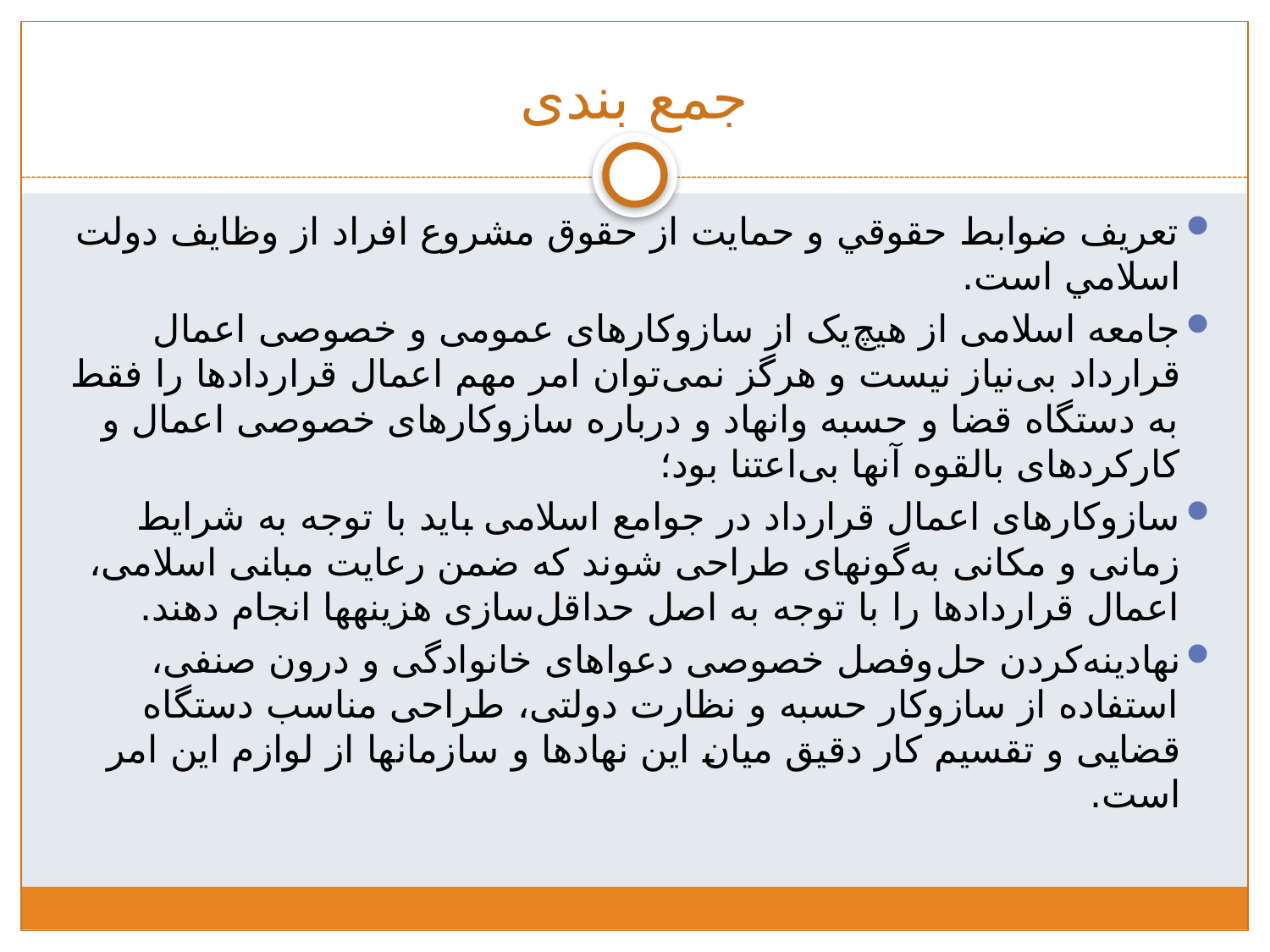

# جمع بندی
تعريف ضوابط حقوقي و حمايت از حقوق مشروع افراد از وظايف دولت اسلامي است.
جامعه اسلامی از هیچ‌یک از سازوکارهای عمومی و خصوصی اعمال قرارداد بی‌نیاز نیست و هرگز نمی‌توان امر مهم اعمال قراردادها را فقط به دستگاه قضا و حسبه وانهاد و درباره سازوکارهای خصوصی اعمال و کارکردهای بالقوه آنها بی‌اعتنا بود؛
سازوکارهای اعمال قرارداد در جوامع اسلامی باید با توجه به شرایط زمانی و مکانی به‌گونه­ای طراحی شوند که ضمن رعایت مبانی اسلامی، اعمال قراردادها را با توجه به اصل حداقل‌سازی هزینه­ها انجام دهند.
نهادینه‌کردن حل‌وفصل خصوصی دعواهای خانوادگی و درون صنفی، استفاده از سازوکار حسبه و نظارت دولتی، طراحی مناسب دستگاه قضایی و تقسیم کار دقیق میان این نهادها و سازمان­ها از لوازم این امر است.